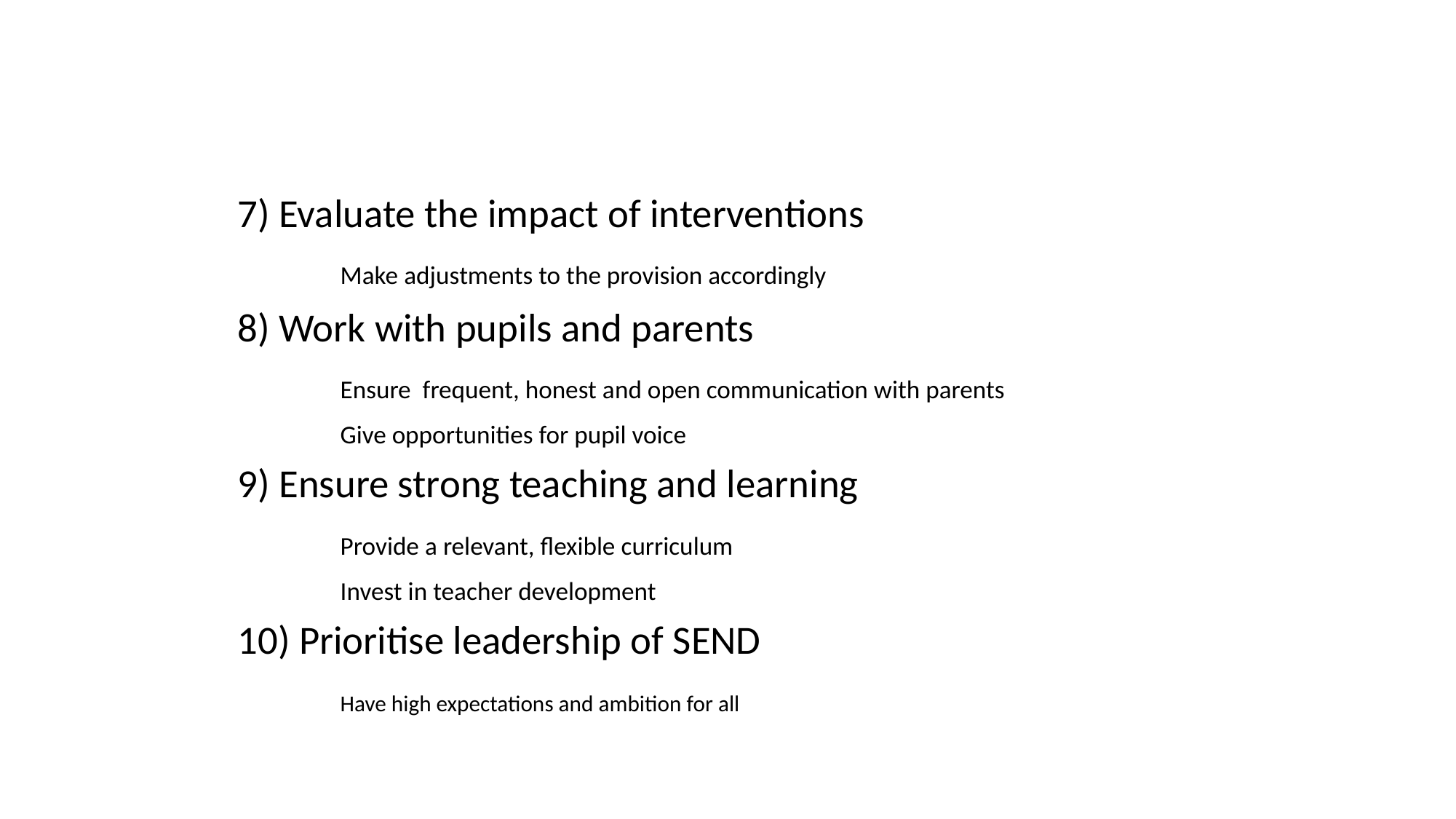

7) Evaluate the impact of interventions
	Make adjustments to the provision accordingly
8) Work with pupils and parents
	Ensure  frequent, honest and open communication with parents
	Give opportunities for pupil voice
9) Ensure strong teaching and learning
	Provide a relevant, flexible curriculum
	Invest in teacher development
10) Prioritise leadership of SEND
	Have high expectations and ambition for all